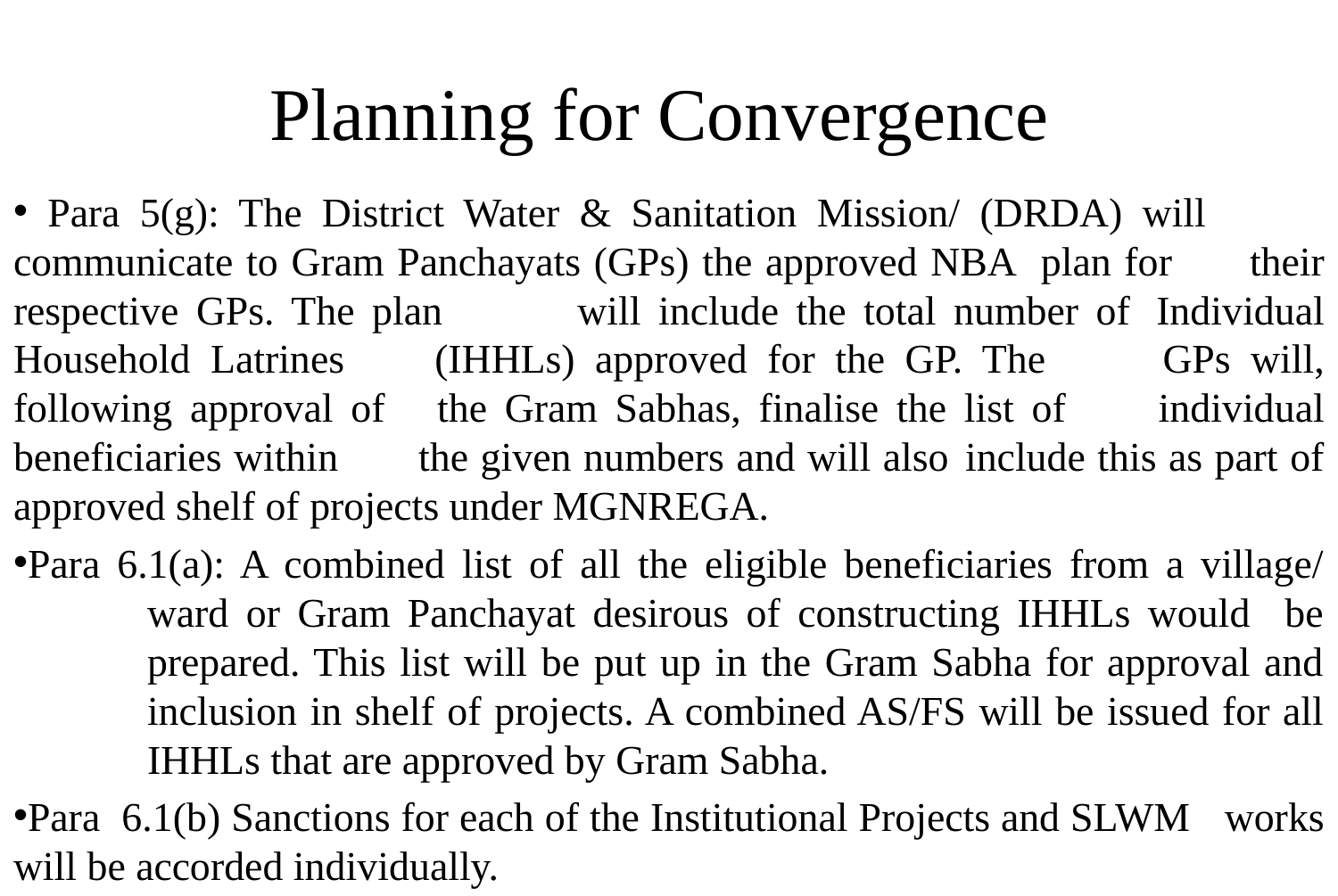

# Planning for Convergence
 Para 5(g): The District Water & Sanitation Mission/ (DRDA) will 	communicate to Gram Panchayats (GPs) the approved NBA  plan for 	their respective GPs. The plan 	will include the total number of 	Individual Household Latrines 	(IHHLs) approved for the GP. The 	GPs will, following approval of 	the Gram Sabhas, finalise the list of 	individual beneficiaries within 	the given numbers and will also 	include this as part of approved shelf of projects under MGNREGA.
Para 6.1(a): A combined list of all the eligible beneficiaries from a village/ 	ward or Gram Panchayat desirous of constructing IHHLs would  be 	prepared. This list will be put up in the Gram Sabha for approval and 	inclusion in shelf of projects. A combined AS/FS will be issued for all 	IHHLs that are approved by Gram Sabha.
Para  6.1(b) Sanctions for each of the Institutional Projects and SLWM   	works will be accorded individually.